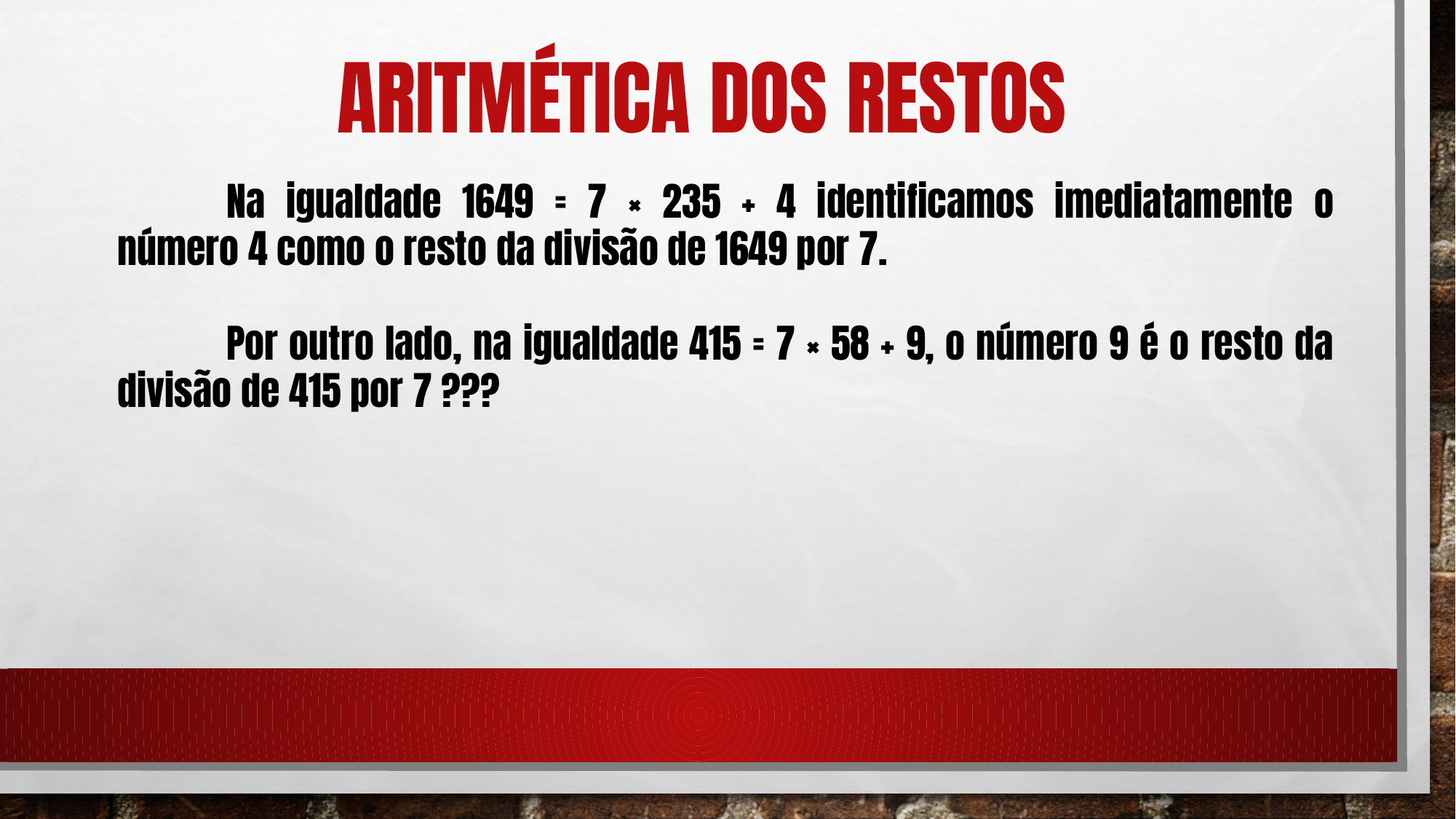

# Aritmética dos restos
	Na igualdade 1649 = 7 × 235 + 4 identificamos imediatamente o número 4 como o resto da divisão de 1649 por 7.

	Por outro lado, na igualdade 415 = 7 × 58 + 9, o número 9 é o resto da divisão de 415 por 7 ???